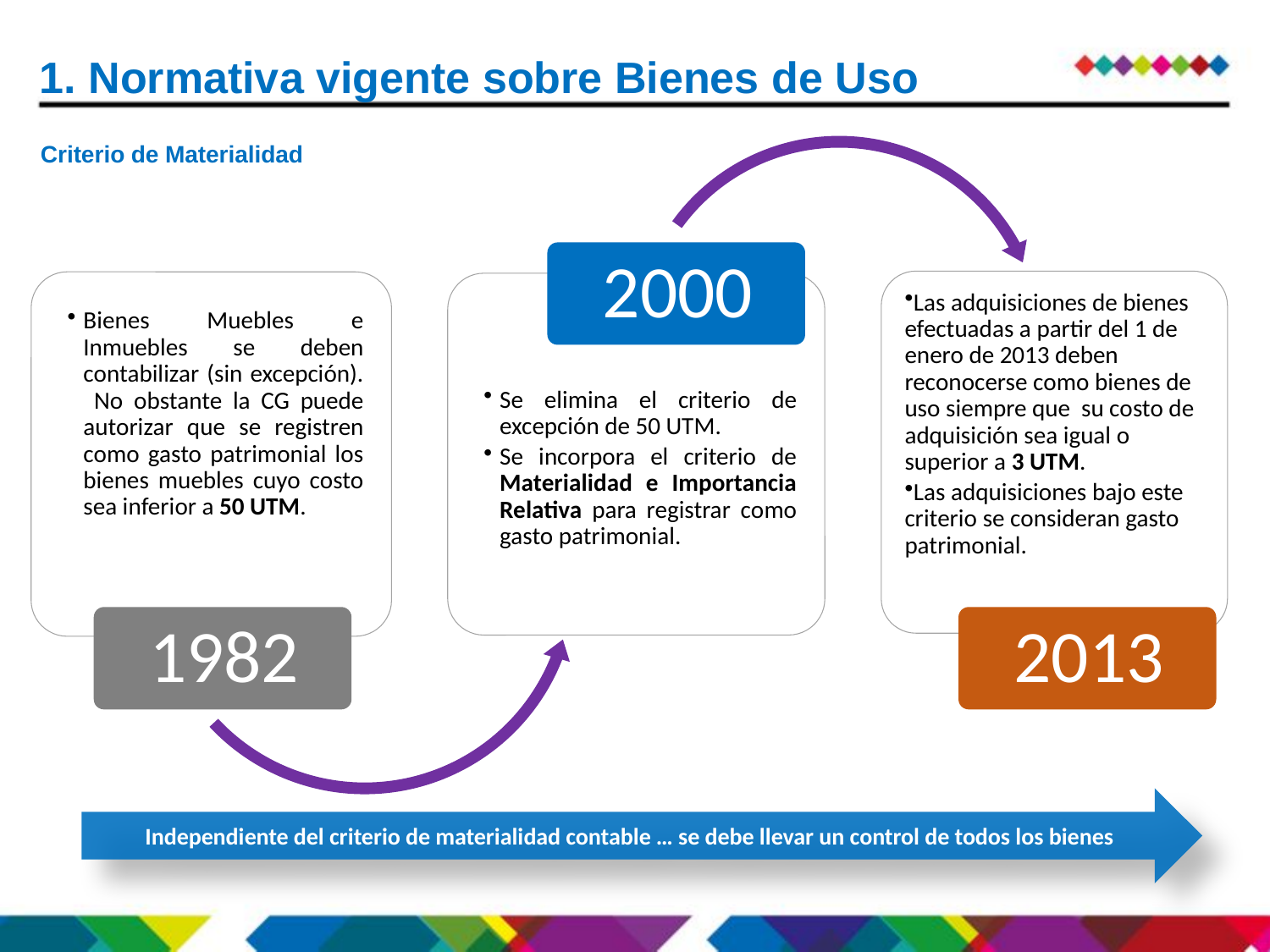

1. Normativa vigente sobre Bienes de Uso
Criterio de Materialidad

Bienes Muebles e Inmuebles se deben contabilizar (sin excepción).  No obstante la CG puede autorizar que se registren como gasto patrimonial los bienes muebles cuyo costo sea inferior a 50 UTM.
1982
Se elimina el criterio de excepción de 50 UTM.
Se incorpora el criterio de Materialidad e Importancia Relativa para registrar como gasto patrimonial.
2000
Las adquisiciones de bienes  efectuadas a partir del 1 de enero de 2013 deben reconocerse como bienes de uso siempre que  su costo de adquisición sea igual o superior a 3 UTM.
Las adquisiciones bajo este criterio se consideran gasto patrimonial.
2013
Independiente del criterio de materialidad contable … se debe llevar un control de todos los bienes